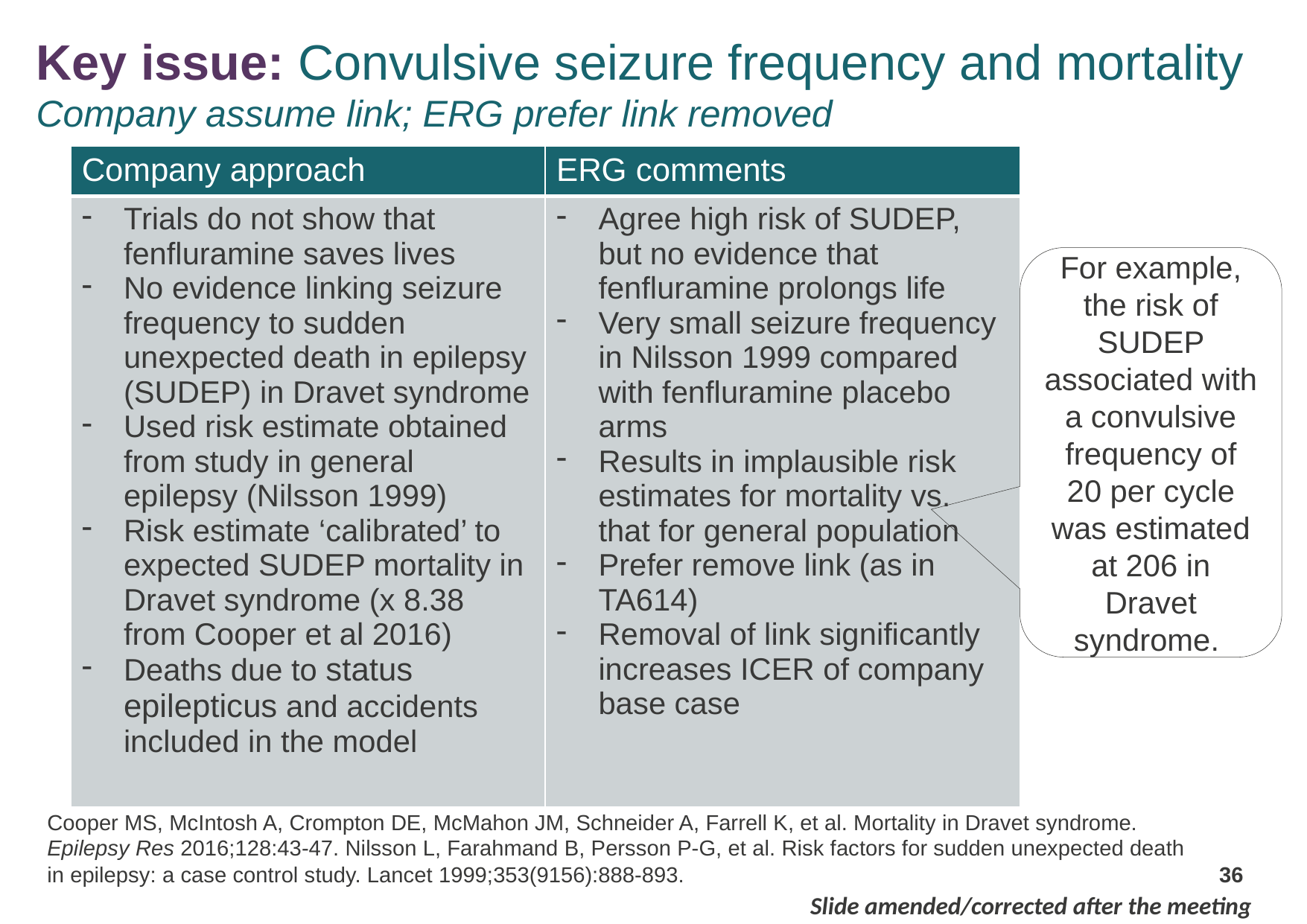

# Key issue: Convulsive seizure frequency and mortality Company assume link; ERG prefer link removed
| Company approach | ERG comments |
| --- | --- |
| Trials do not show that fenfluramine saves lives No evidence linking seizure frequency to sudden unexpected death in epilepsy (SUDEP) in Dravet syndrome Used risk estimate obtained from study in general epilepsy (Nilsson 1999) Risk estimate ‘calibrated’ to expected SUDEP mortality in Dravet syndrome (x 8.38 from Cooper et al 2016) Deaths due to status epilepticus and accidents included in the model | Agree high risk of SUDEP, but no evidence that fenfluramine prolongs life Very small seizure frequency in Nilsson 1999 compared with fenfluramine placebo arms Results in implausible risk estimates for mortality vs. that for general population Prefer remove link (as in TA614) Removal of link significantly increases ICER of company base case |
For example, the risk of SUDEP associated with a convulsive frequency of 20 per cycle was estimated at 206 in Dravet syndrome.
Cooper MS, McIntosh A, Crompton DE, McMahon JM, Schneider A, Farrell K, et al. Mortality in Dravet syndrome. Epilepsy Res 2016;128:43-47. Nilsson L, Farahmand B, Persson P-G, et al. Risk factors for sudden unexpected death in epilepsy: a case control study. Lancet 1999;353(9156):888-893.
36
Slide amended/corrected after the meeting